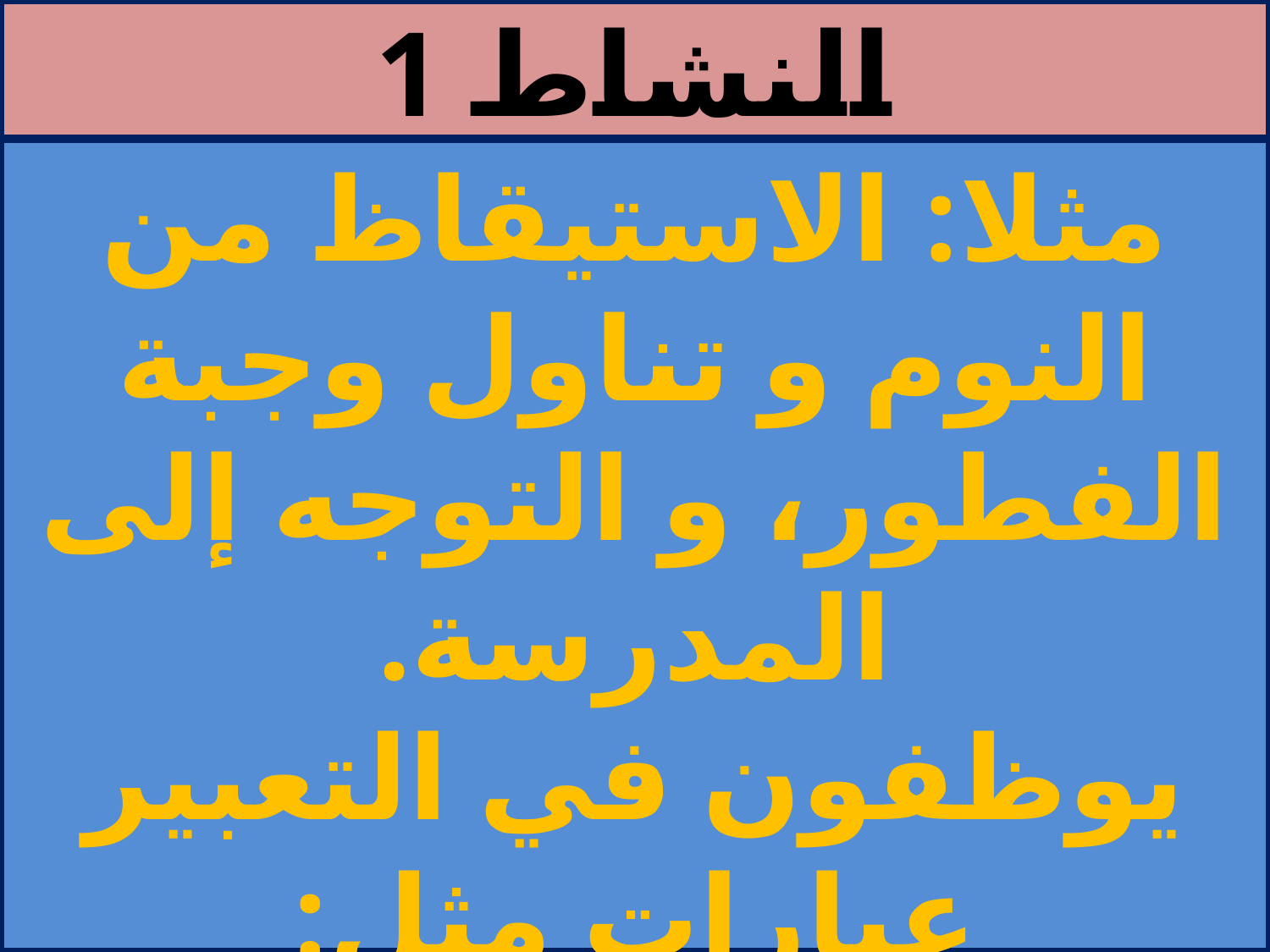

النشاط 1
# مثلا: الاستيقاظ من النوم و تناول وجبة الفطور، و التوجه إلى المدرسة. يوظفون في التعبير عبارات مثل: قبل ، بعد